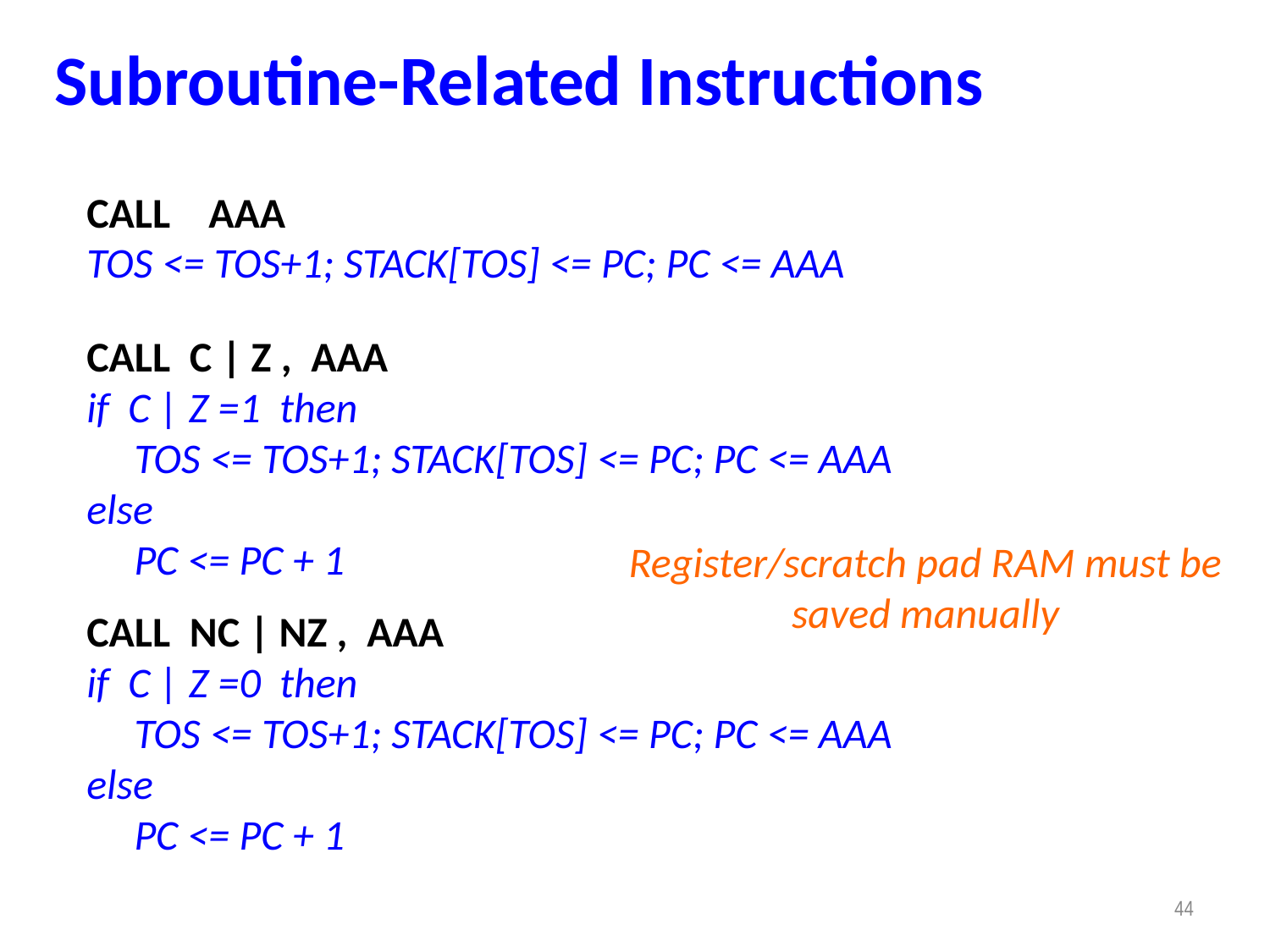

Subroutine-Related Instructions
CALL    AAA
TOS <= TOS+1; STACK[TOS] <= PC; PC <= AAA
CALL  C | Z ,  AAA
if  C | Z =1  then
     TOS <= TOS+1; STACK[TOS] <= PC; PC <= AAA
else
     PC <= PC + 1
CALL  NC | NZ ,  AAA
if  C | Z =0  then
     TOS <= TOS+1; STACK[TOS] <= PC; PC <= AAA
else
     PC <= PC + 1
Register/scratch pad RAM must be saved manually
44